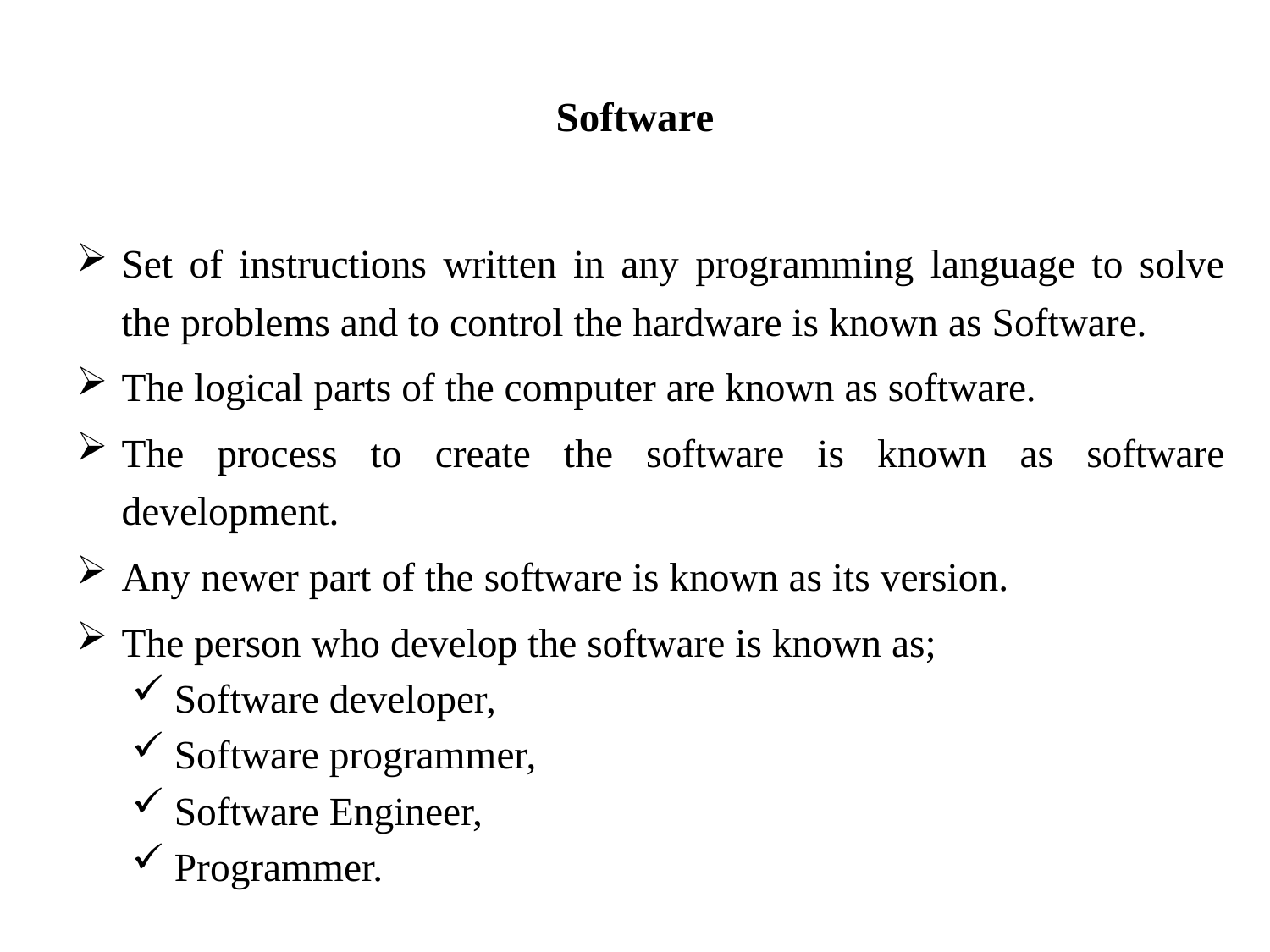

# Software
Set of instructions written in any programming language to solve the problems and to control the hardware is known as Software.
The logical parts of the computer are known as software.
The process to create the software is known as software development.
Any newer part of the software is known as its version.
The person who develop the software is known as;
Software developer,
Software programmer,
Software Engineer,
Programmer.